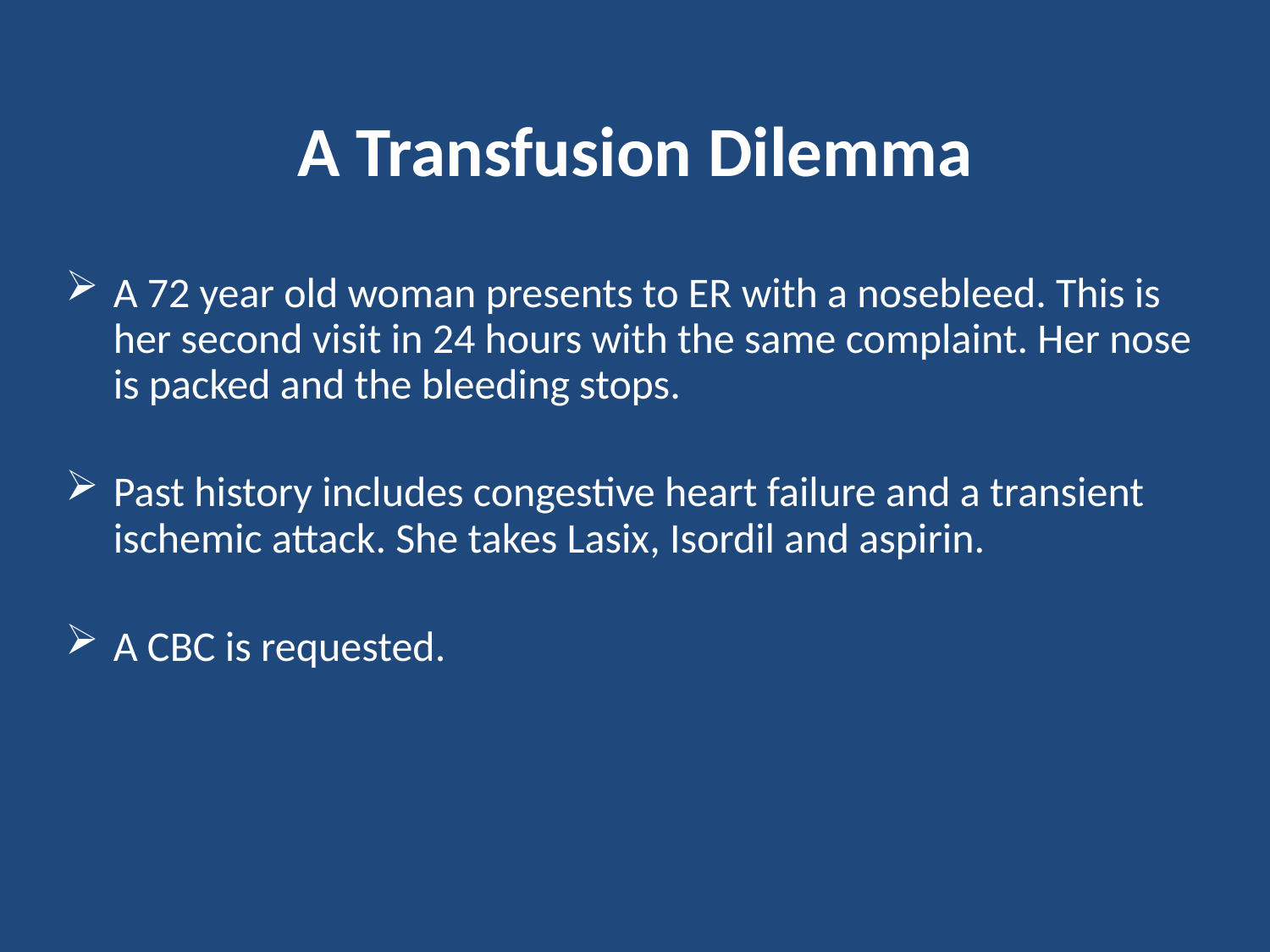

A Transfusion Dilemma
A 72 year old woman presents to ER with a nosebleed. This is her second visit in 24 hours with the same complaint. Her nose is packed and the bleeding stops.

Past history includes congestive heart failure and a transient ischemic attack. She takes Lasix, Isordil and aspirin.

A CBC is requested.